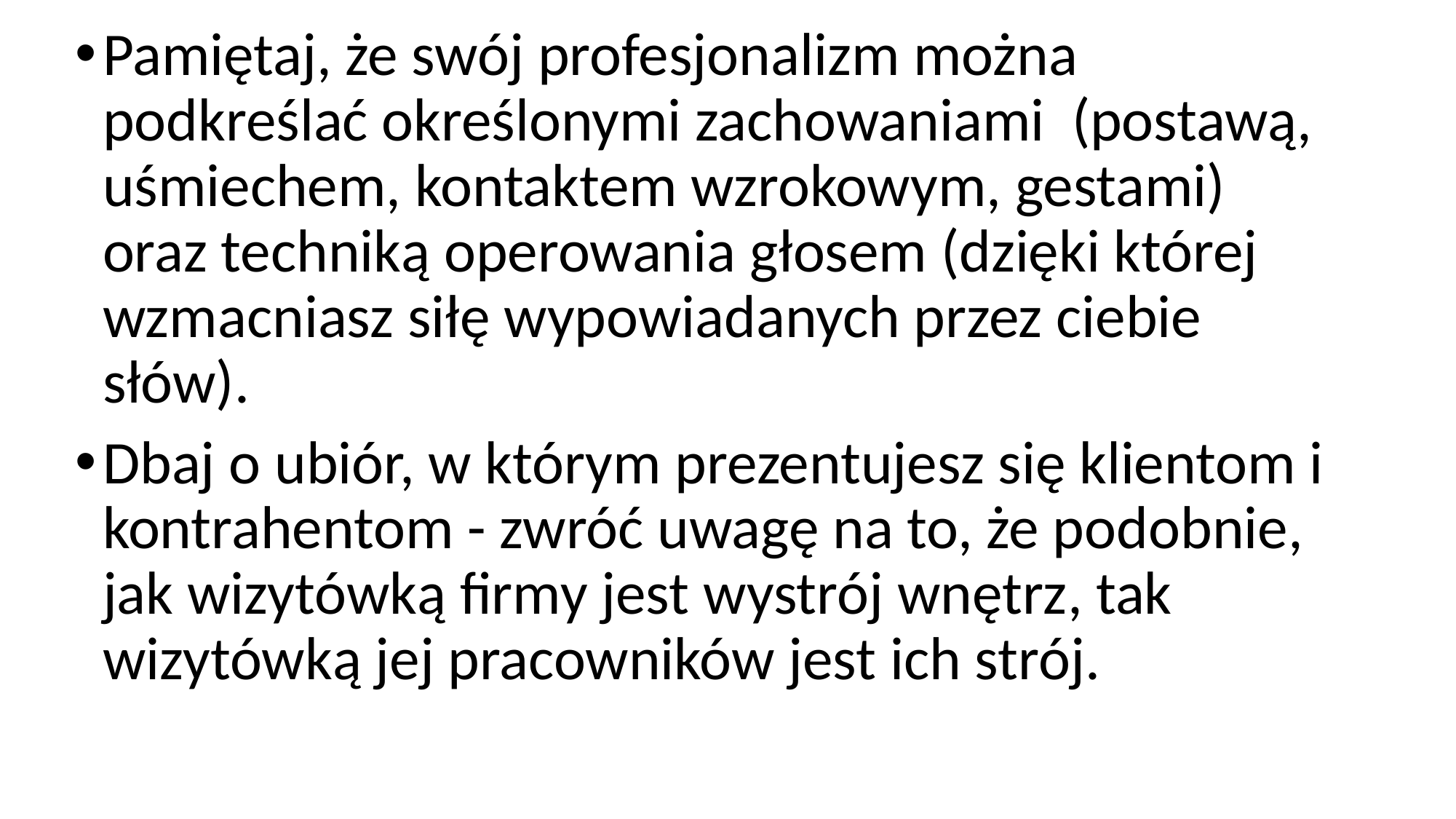

Pamiętaj, że swój profesjonalizm można podkreślać określonymi zachowaniami  (postawą, uśmiechem, kontaktem wzrokowym, gestami) oraz techniką operowania głosem (dzięki której wzmacniasz siłę wypowiadanych przez ciebie słów).
Dbaj o ubiór, w którym prezentujesz się klientom i kontrahentom - zwróć uwagę na to, że podobnie, jak wizytówką firmy jest wystrój wnętrz, tak wizytówką jej pracowników jest ich strój.